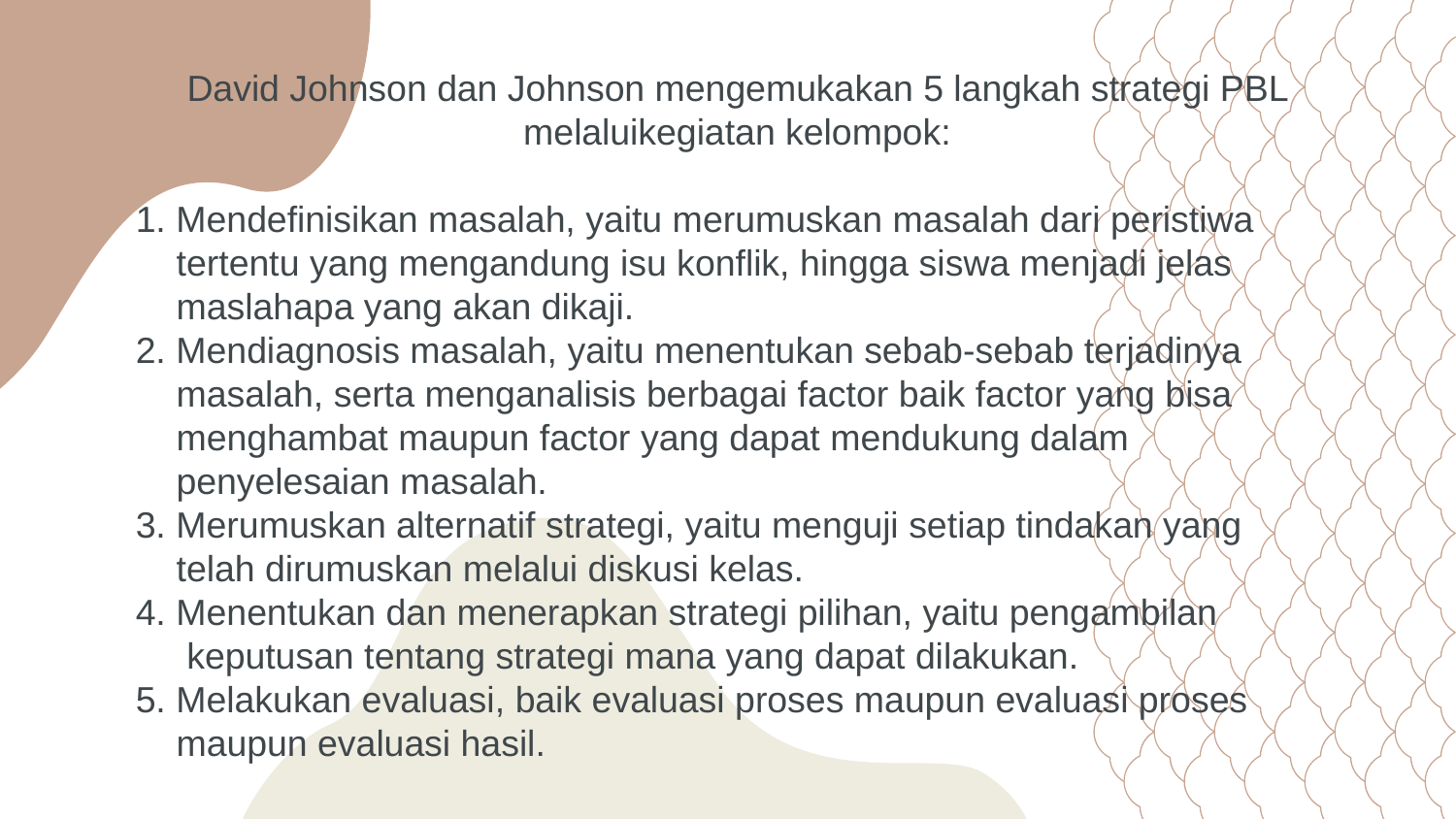

David Johnson dan Johnson mengemukakan 5 langkah strategi PBL melaluikegiatan kelompok:

1. Mendefinisikan masalah, yaitu merumuskan masalah dari peristiwa
    tertentu yang mengandung isu konflik, hingga siswa menjadi jelas
    maslahapa yang akan dikaji.
2. Mendiagnosis masalah, yaitu menentukan sebab-sebab terjadinya
    masalah, serta menganalisis berbagai factor baik factor yang bisa
    menghambat maupun factor yang dapat mendukung dalam
    penyelesaian masalah.
3. Merumuskan alternatif strategi, yaitu menguji setiap tindakan yang
    telah dirumuskan melalui diskusi kelas.
4. Menentukan dan menerapkan strategi pilihan, yaitu pengambilan
     keputusan tentang strategi mana yang dapat dilakukan.
5. Melakukan evaluasi, baik evaluasi proses maupun evaluasi proses
    maupun evaluasi hasil.